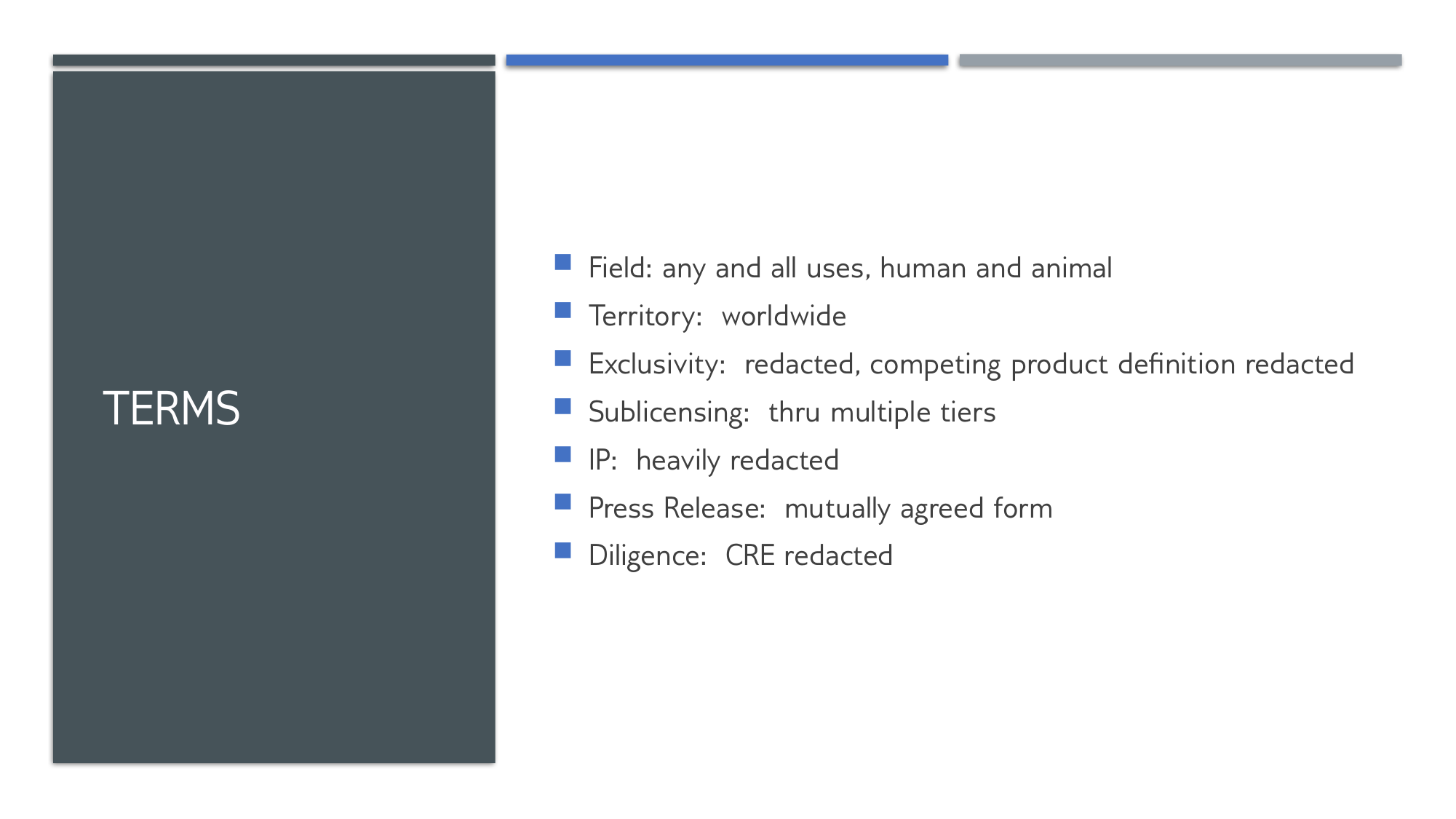

# Terms
Field: any and all uses, human and animal
Territory:  worldwide
Exclusivity:  redacted, competing product definition redacted
Sublicensing:  thru multiple tiers
IP:  heavily redacted
Press Release:  mutually agreed form
Diligence:  CRE redacted
12